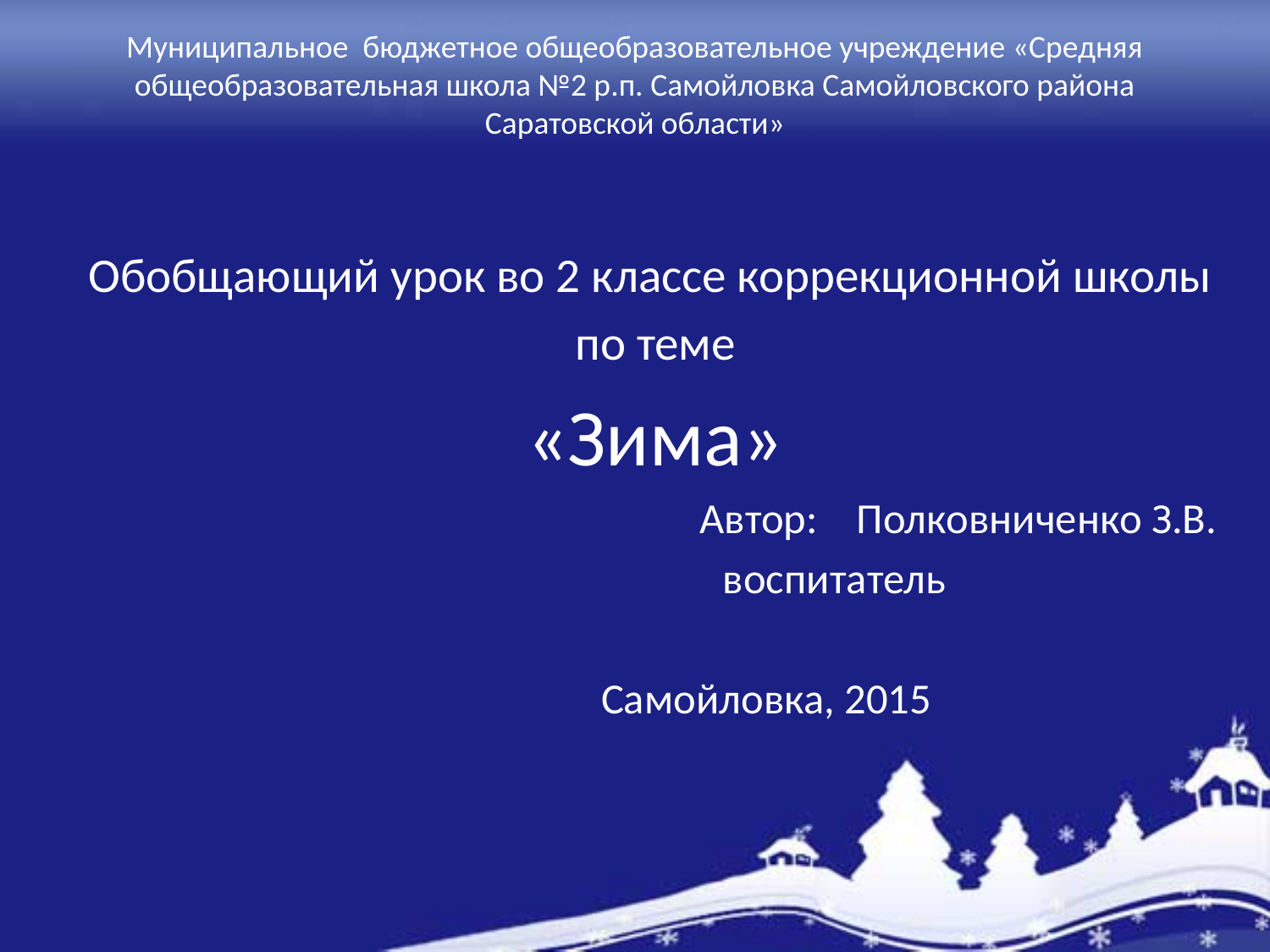

# Муниципальное  бюджетное общеобразовательное учреждение «Средняя общеобразовательная школа №2 р.п. Самойловка Самойловского района Саратовской области»
Обобщающий урок во 2 классе коррекционной школы
 по теме
 «Зима»
Автор:    Полковниченко З.В.
                                      воспитатель

                        Самойловка, 2015